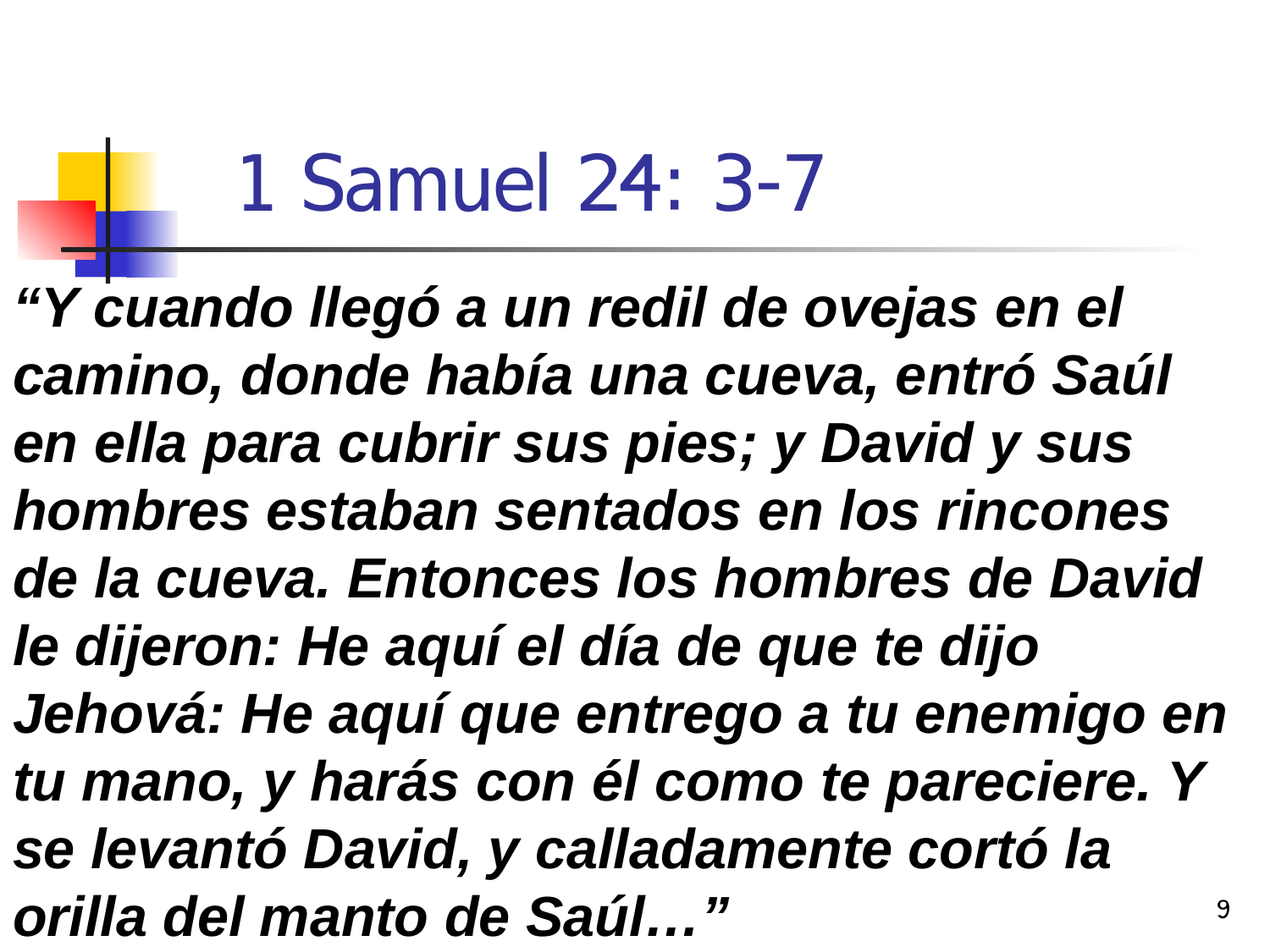

# 1 Samuel 24: 3-7
“Y cuando llegó a un redil de ovejas en el camino, donde había una cueva, entró Saúl en ella para cubrir sus pies; y David y sus hombres estaban sentados en los rincones de la cueva. Entonces los hombres de David le dijeron: He aquí el día de que te dijo Jehová: He aquí que entrego a tu enemigo en tu mano, y harás con él como te pareciere. Y se levantó David, y calladamente cortó la orilla del manto de Saúl…”

9